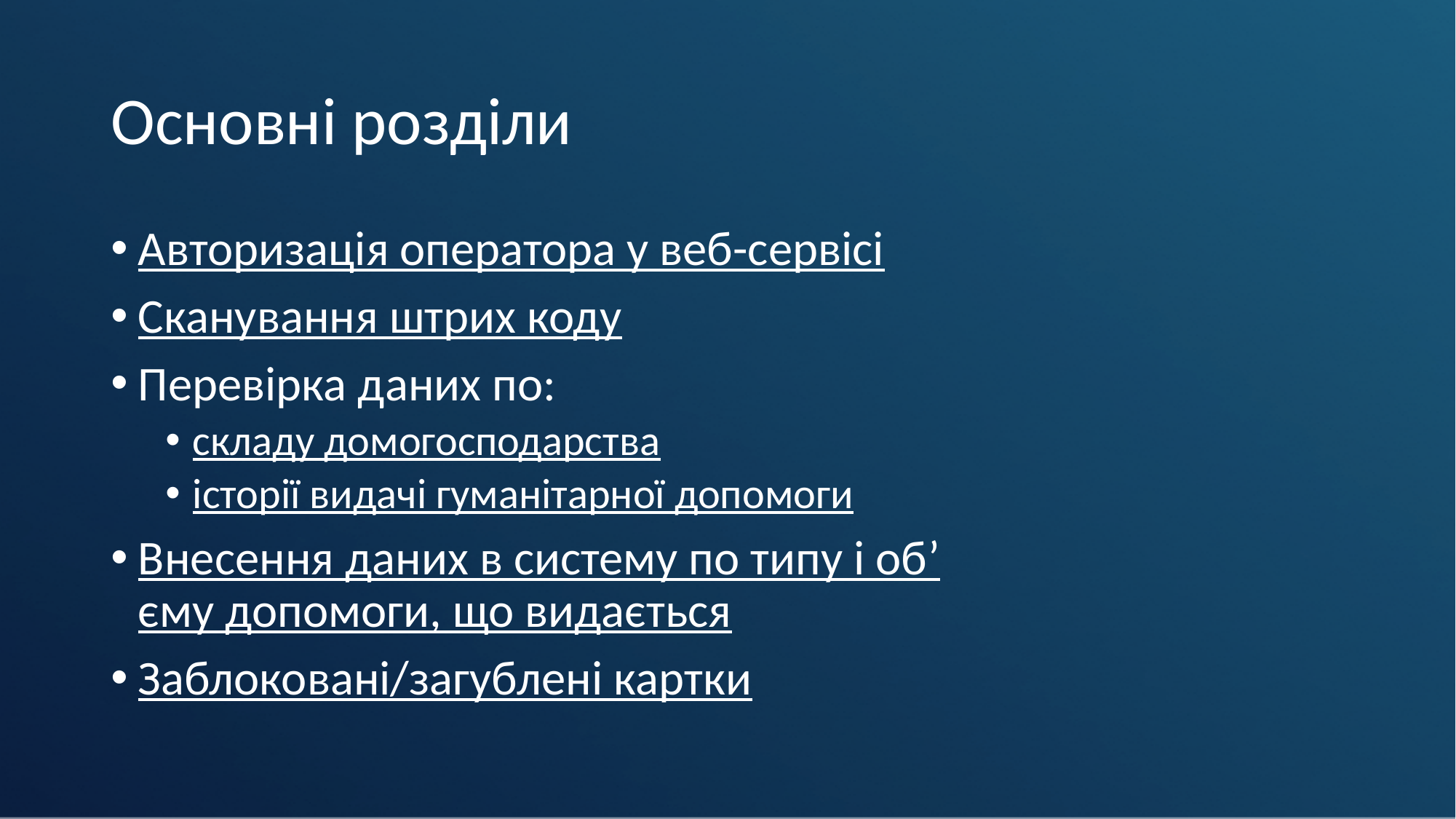

# Основні розділи
Авторизація оператора у веб-сервісі
Сканування штрих коду
Перевірка даних по:
складу домогосподарства
історії видачі гуманітарної допомоги
Внесення даних в систему по типу і об’єму допомоги, що видається
Заблоковані/загублені картки